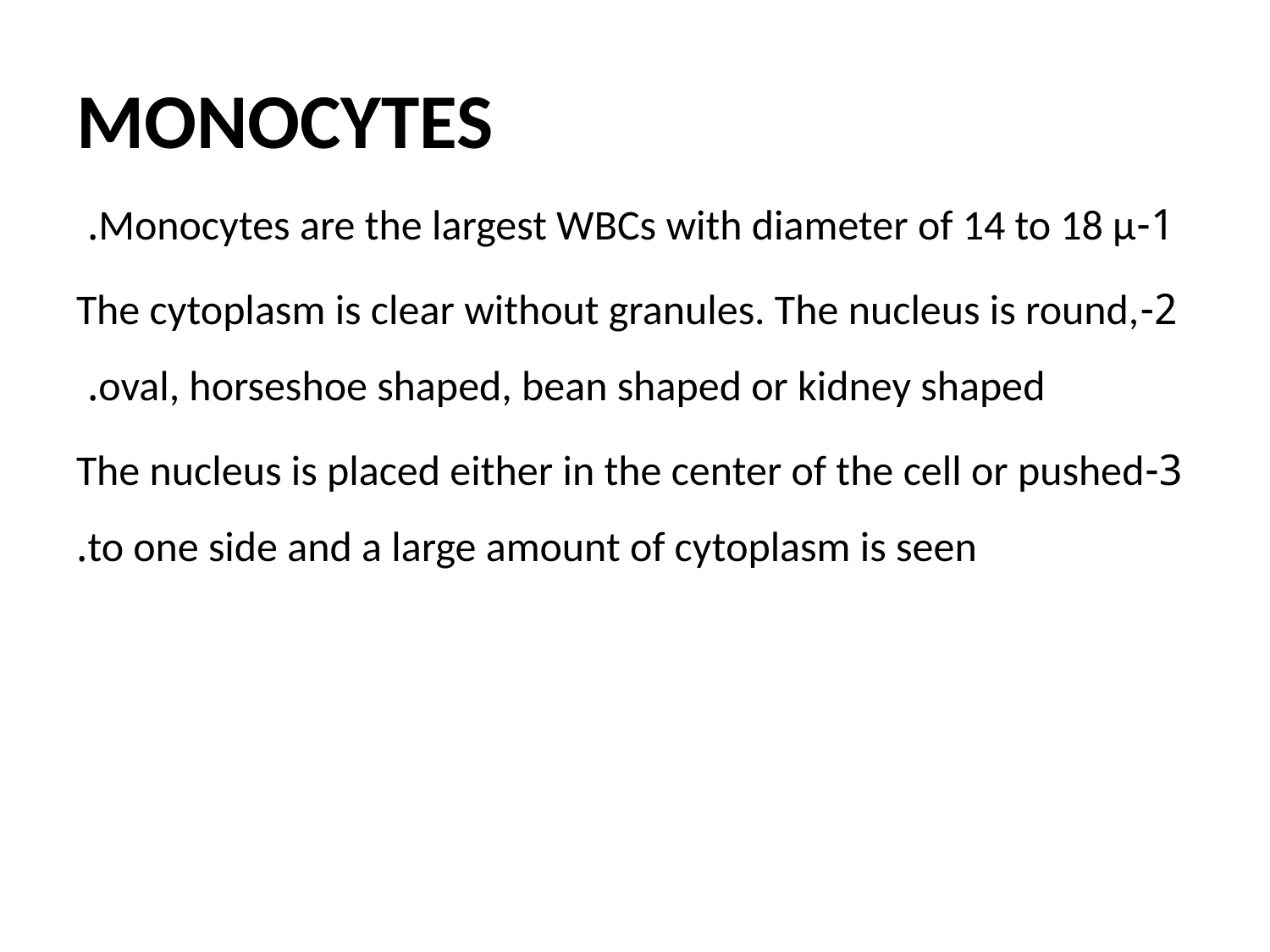

# MONOCYTES
1-Monocytes are the largest WBCs with diameter of 14 to 18 μ.
2-The cytoplasm is clear without granules. The nucleus is round, oval, horseshoe shaped, bean shaped or kidney shaped.
3-The nucleus is placed either in the center of the cell or pushed to one side and a large amount of cytoplasm is seen.